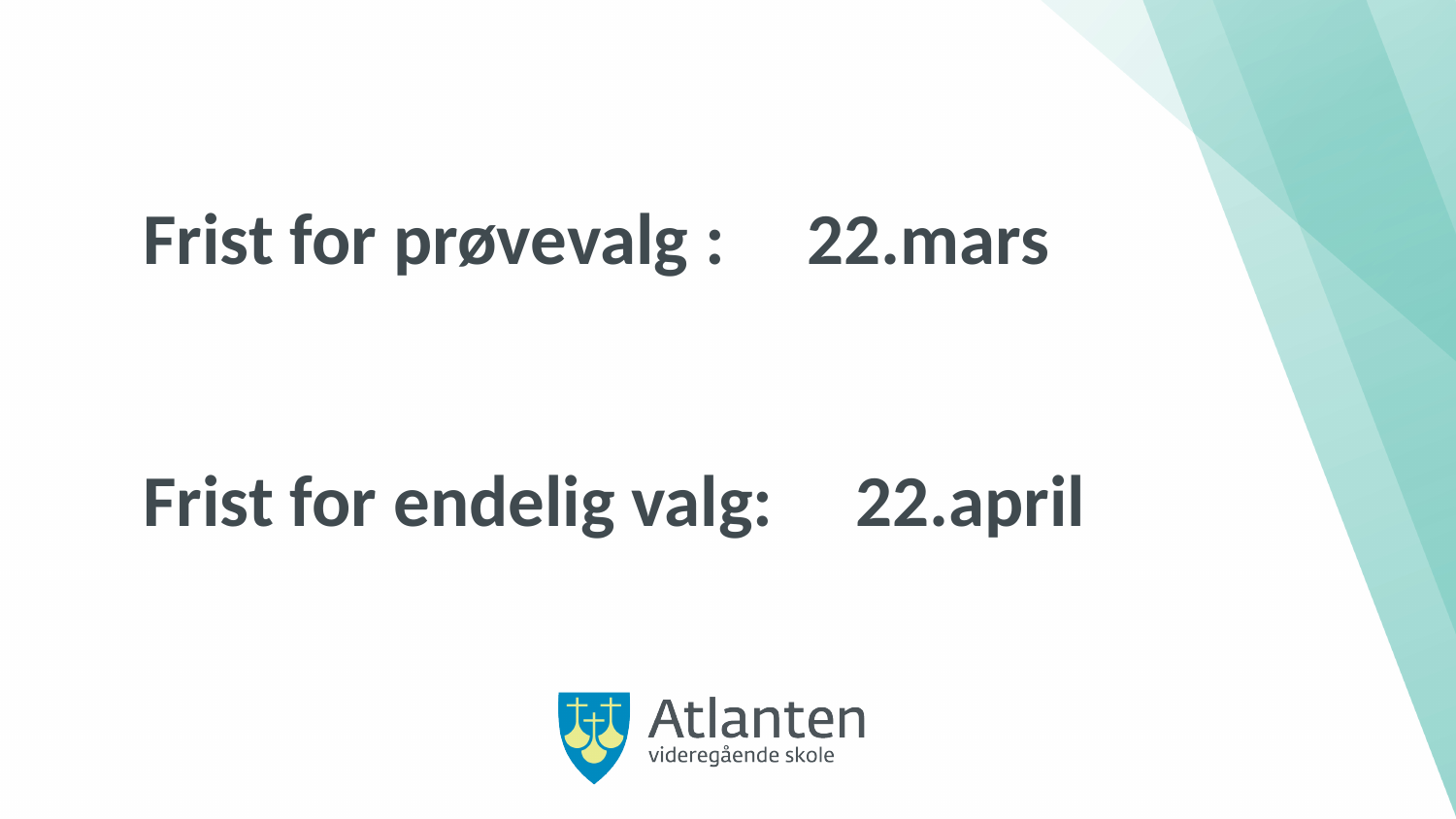

# Frist for prøvevalg :     22.mars Frist for endelig valg:     22.april